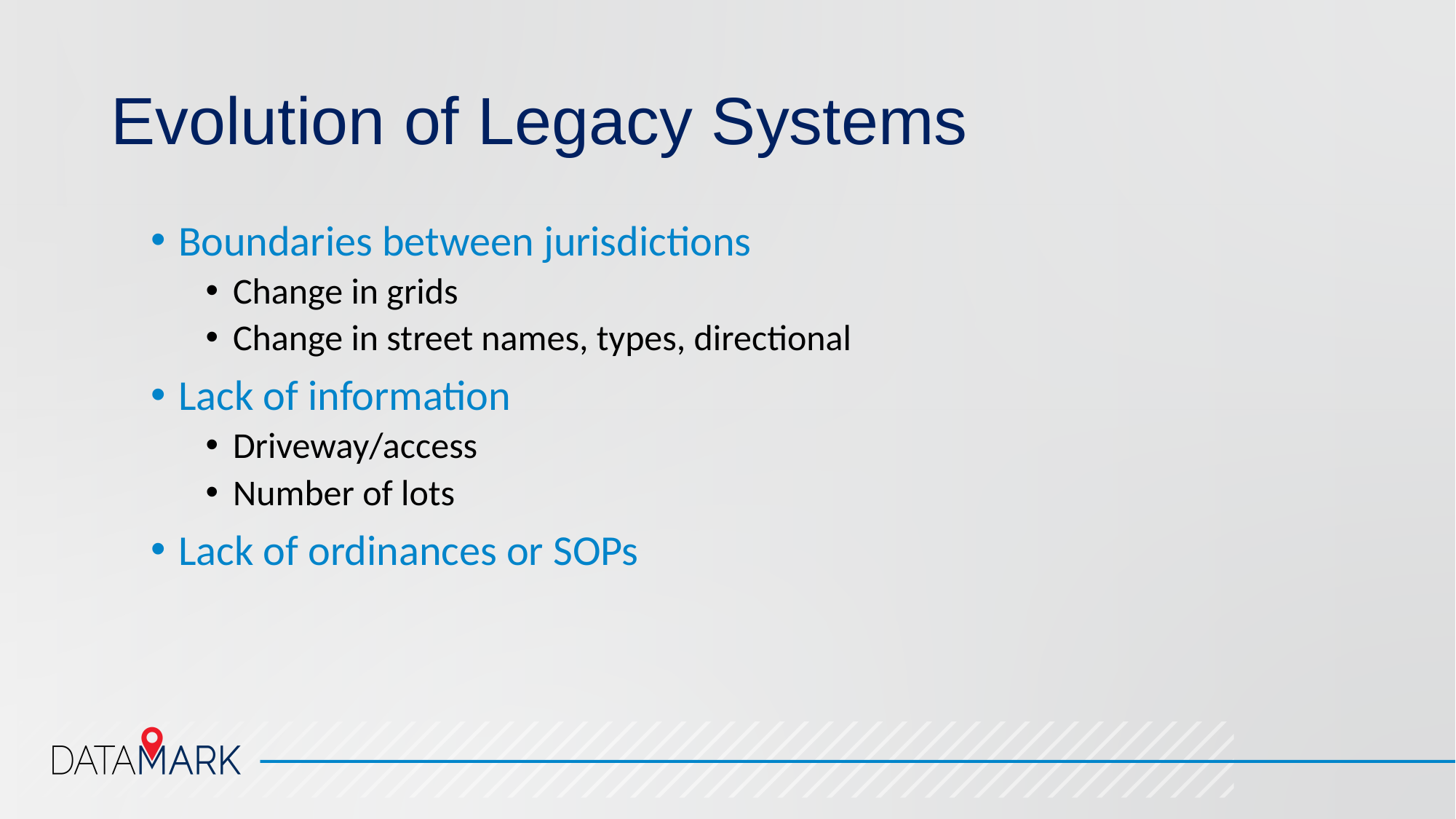

# Evolution of Legacy Systems
Boundaries between jurisdictions
Change in grids
Change in street names, types, directional
Lack of information
Driveway/access
Number of lots
Lack of ordinances or SOPs